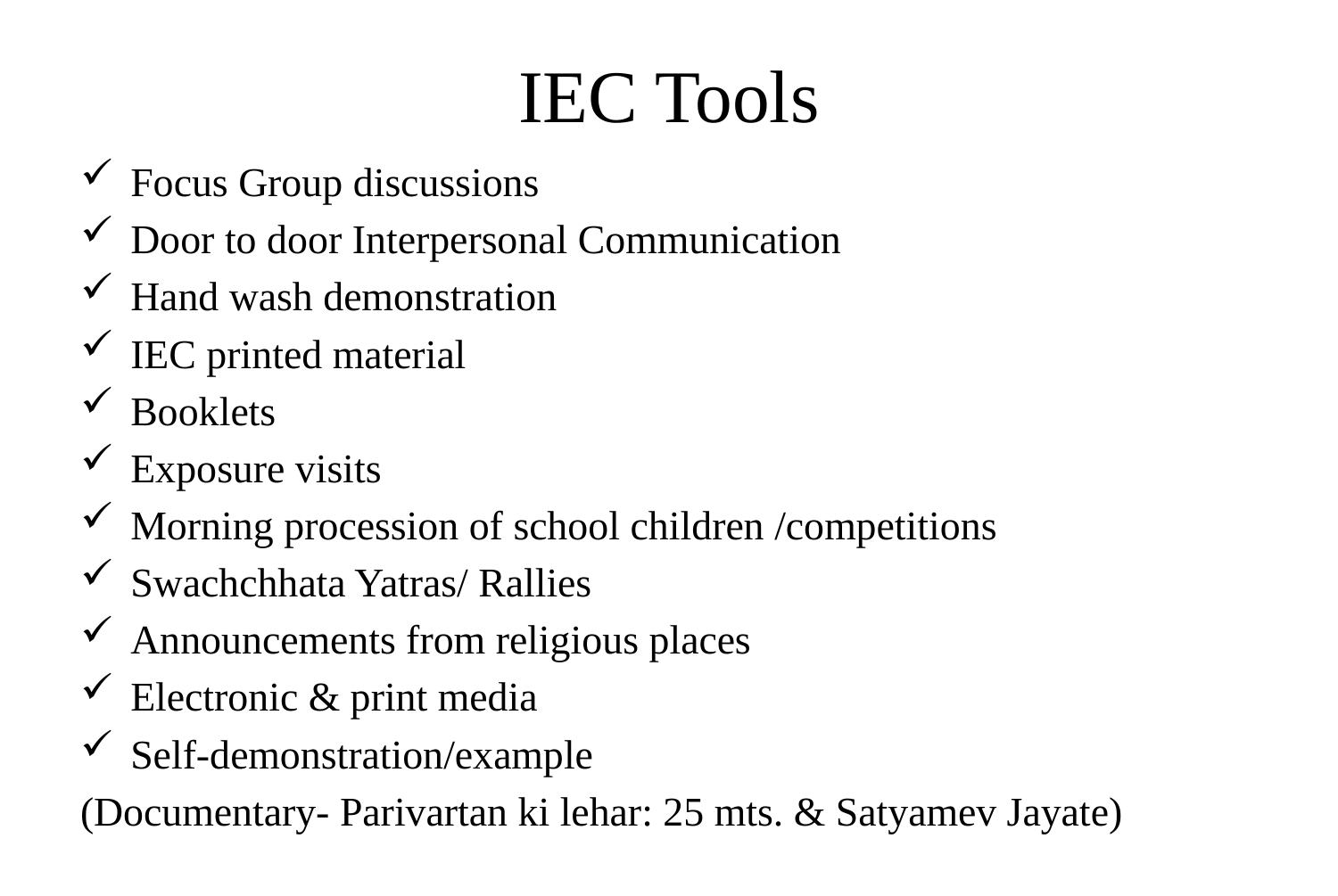

IEC Tools
Focus Group discussions
Door to door Interpersonal Communication
Hand wash demonstration
IEC printed material
Booklets
Exposure visits
Morning procession of school children /competitions
Swachchhata Yatras/ Rallies
Announcements from religious places
Electronic & print media
Self-demonstration/example
(Documentary- Parivartan ki lehar: 25 mts. & Satyamev Jayate)